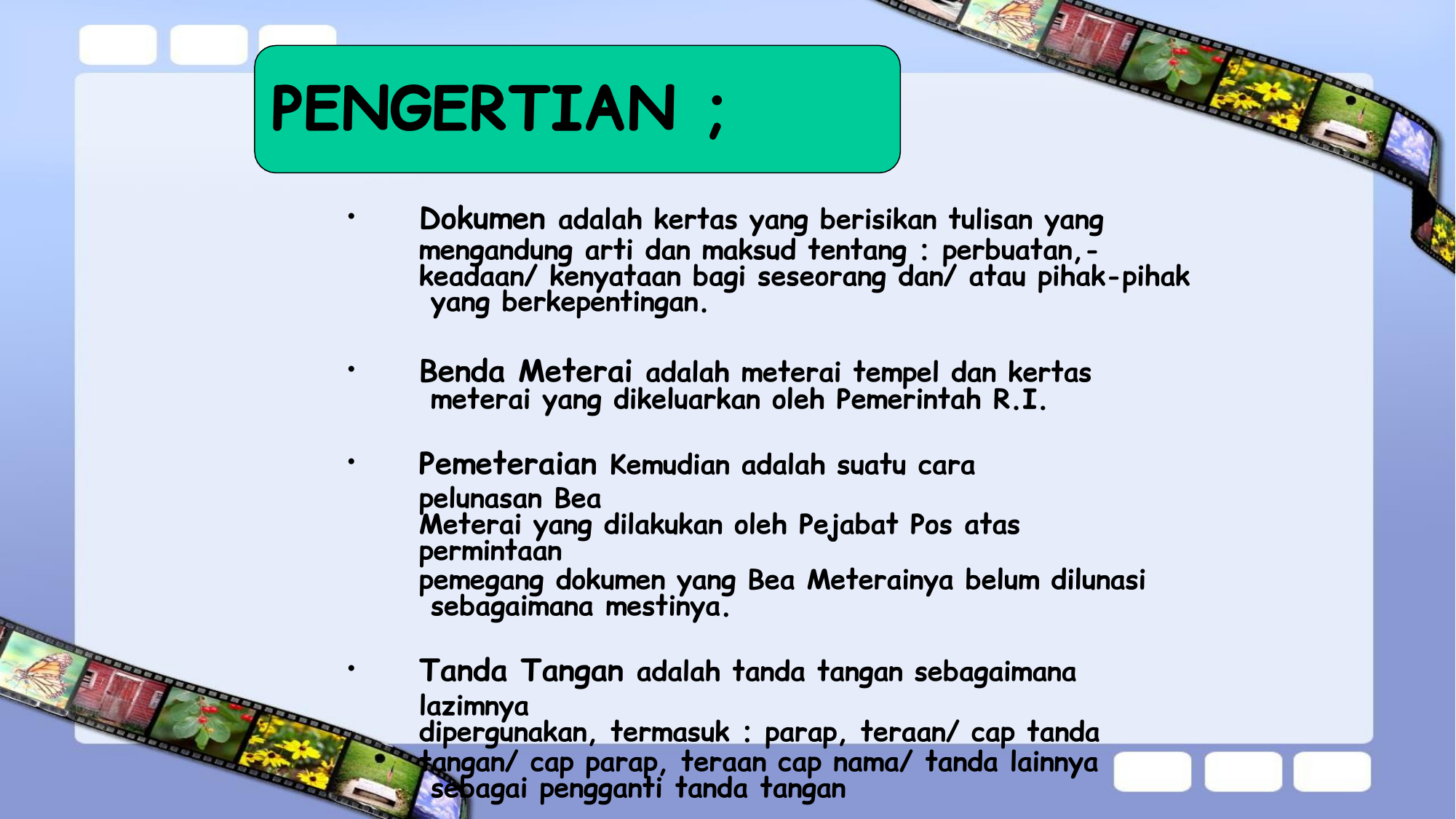

# PENGERTIAN ;
Dokumen adalah kertas yang berisikan tulisan yang
mengandung arti dan maksud tentang : perbuatan,-  keadaan/ kenyataan bagi seseorang dan/ atau pihak-pihak  yang berkepentingan.

Benda Meterai adalah meterai tempel dan kertas  meterai yang dikeluarkan oleh Pemerintah R.I.
Pemeteraian Kemudian adalah suatu cara pelunasan Bea
Meterai yang dilakukan oleh Pejabat Pos atas permintaan
pemegang dokumen yang Bea Meterainya belum dilunasi  sebagaimana mestinya.
Tanda Tangan adalah tanda tangan sebagaimana lazimnya
dipergunakan, termasuk : parap, teraan/ cap tanda
tangan/ cap parap, teraan cap nama/ tanda lainnya  sebagai pengganti tanda tangan

Bea Materai